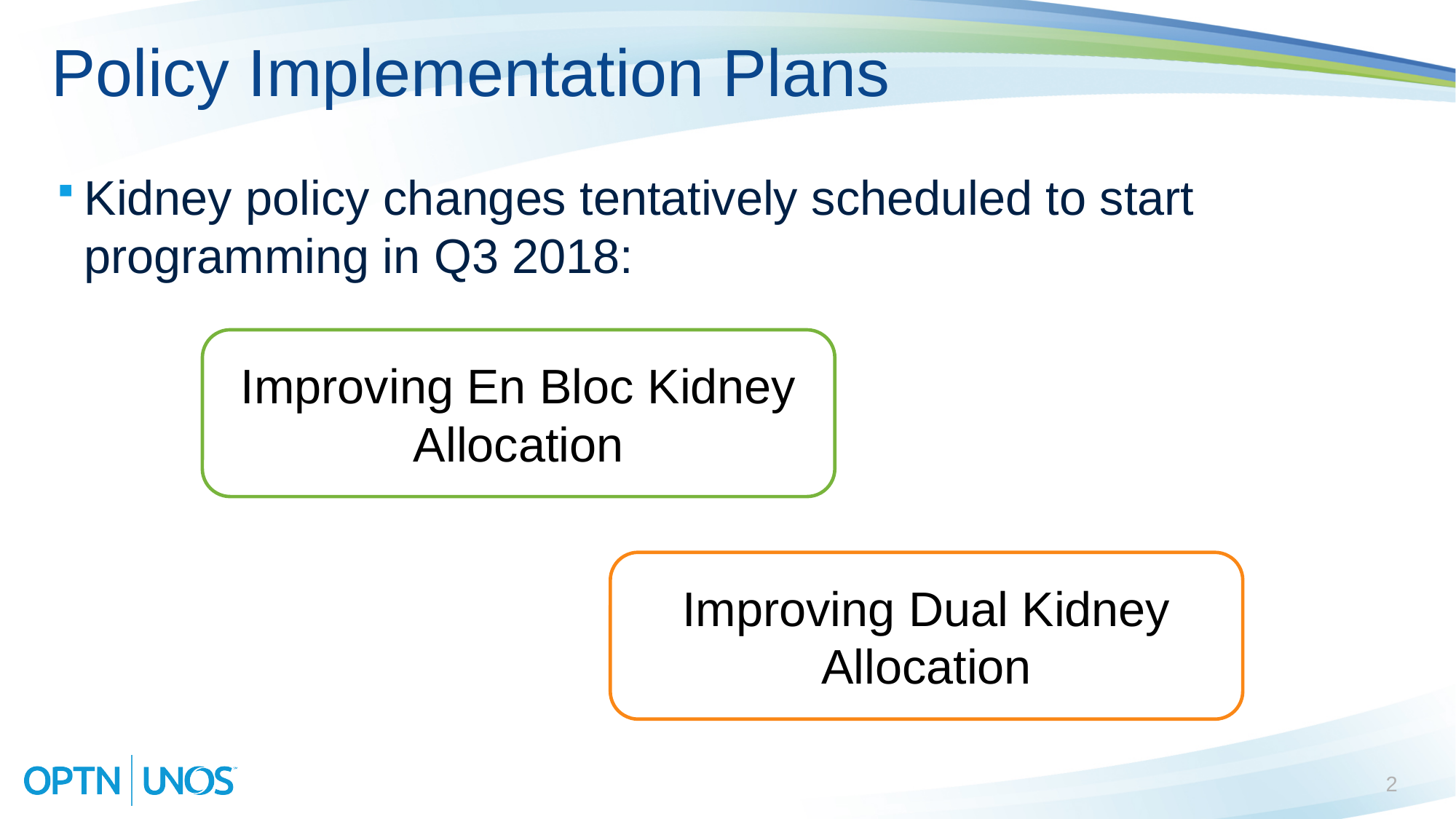

# Policy Implementation Plans
Kidney policy changes tentatively scheduled to start programming in Q3 2018:
Improving En Bloc Kidney Allocation
Improving Dual Kidney Allocation
2